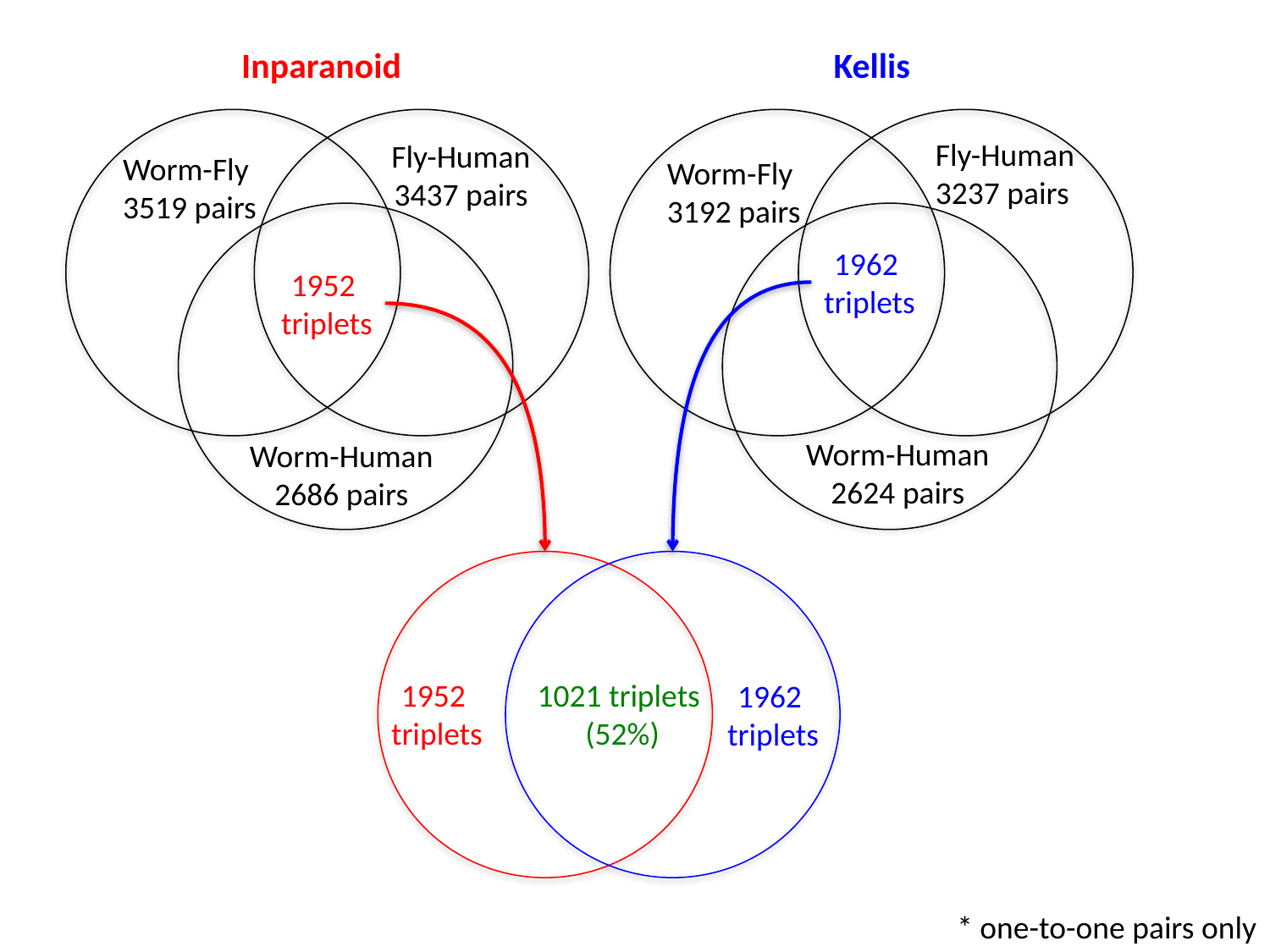

Inparanoid

Fly-Human
3437 pairs
Worm-Fly
3519 pairs

Worm-Human
2686 pairs
Kellis

Fly-Human
3237 pairs
Worm-Fly
3192 pairs

Worm-Human
2624 pairs
1962
triplets
1952
triplets

1952
triplets
1021 triplets
 (52%)
1962
triplets
* one-to-one pairs only